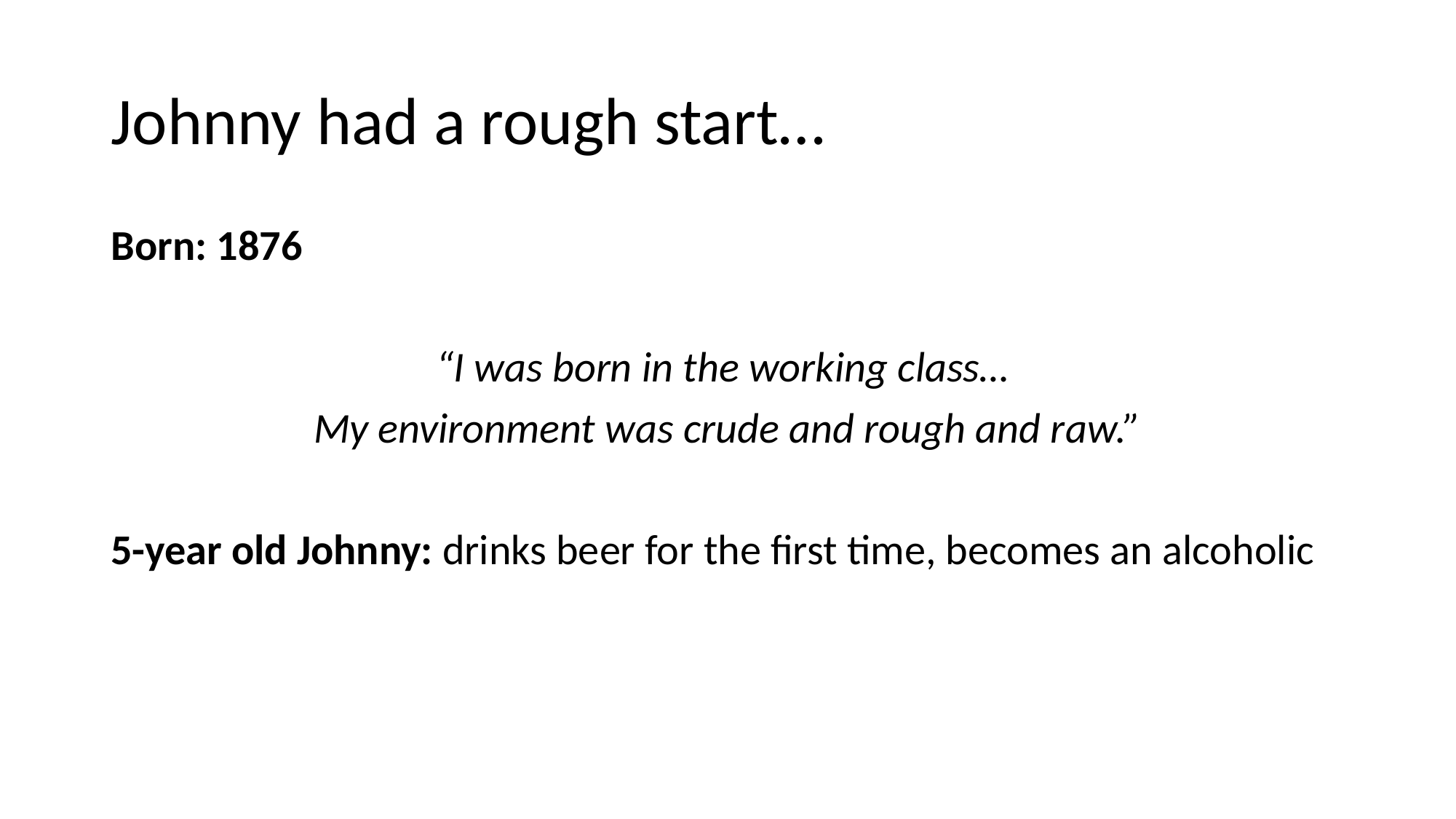

# Johnny had a rough start…
Born: 1876

“I was born in the working class…
My environment was crude and rough and raw.”

5-year old Johnny: drinks beer for the first time, becomes an alcoholic